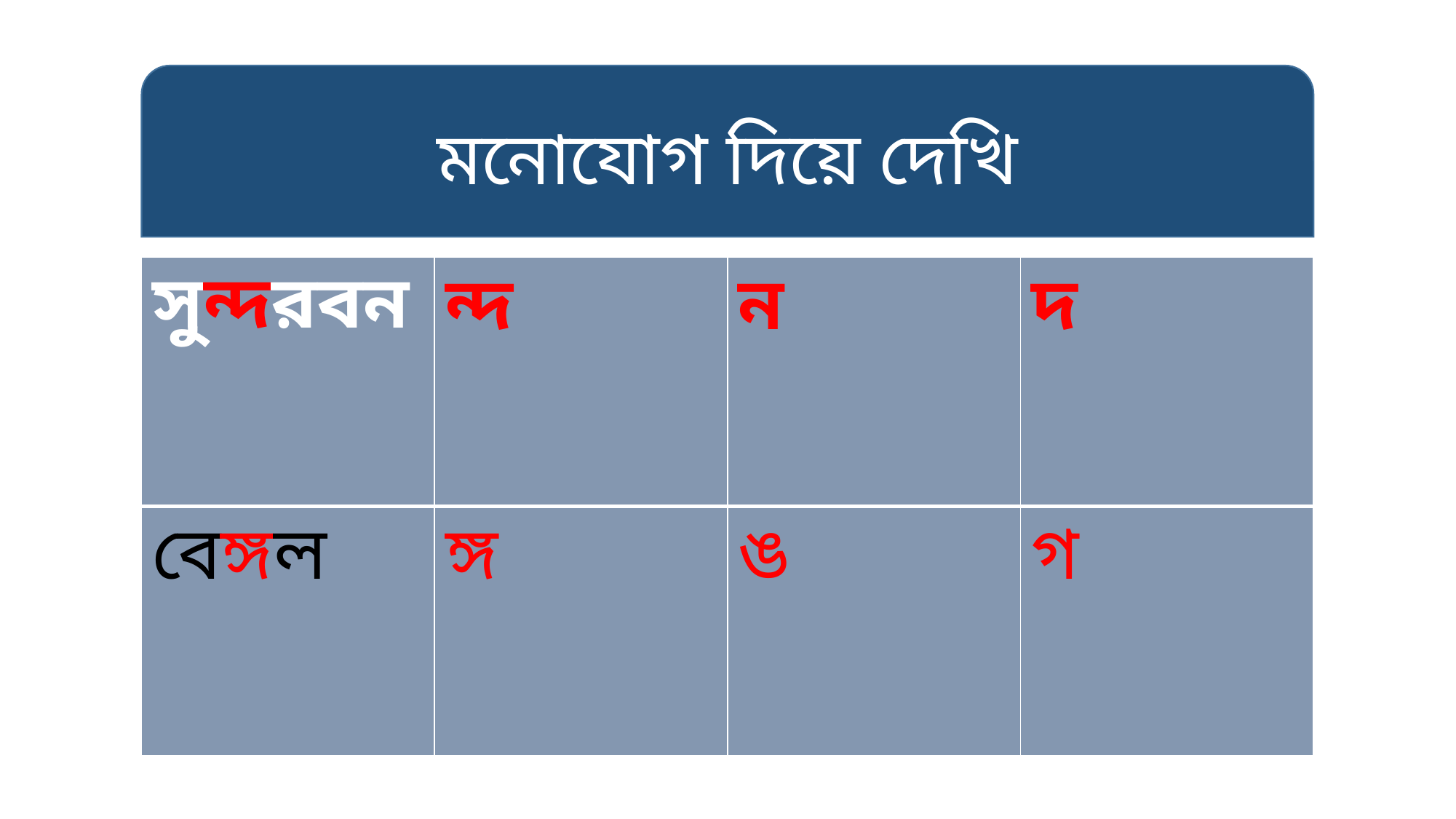

মনোযোগ দিয়ে দেখি
| সুন্দরবন | ন্দ | ন | দ |
| --- | --- | --- | --- |
| বেঙ্গল | ঙ্গ | ঙ | গ |